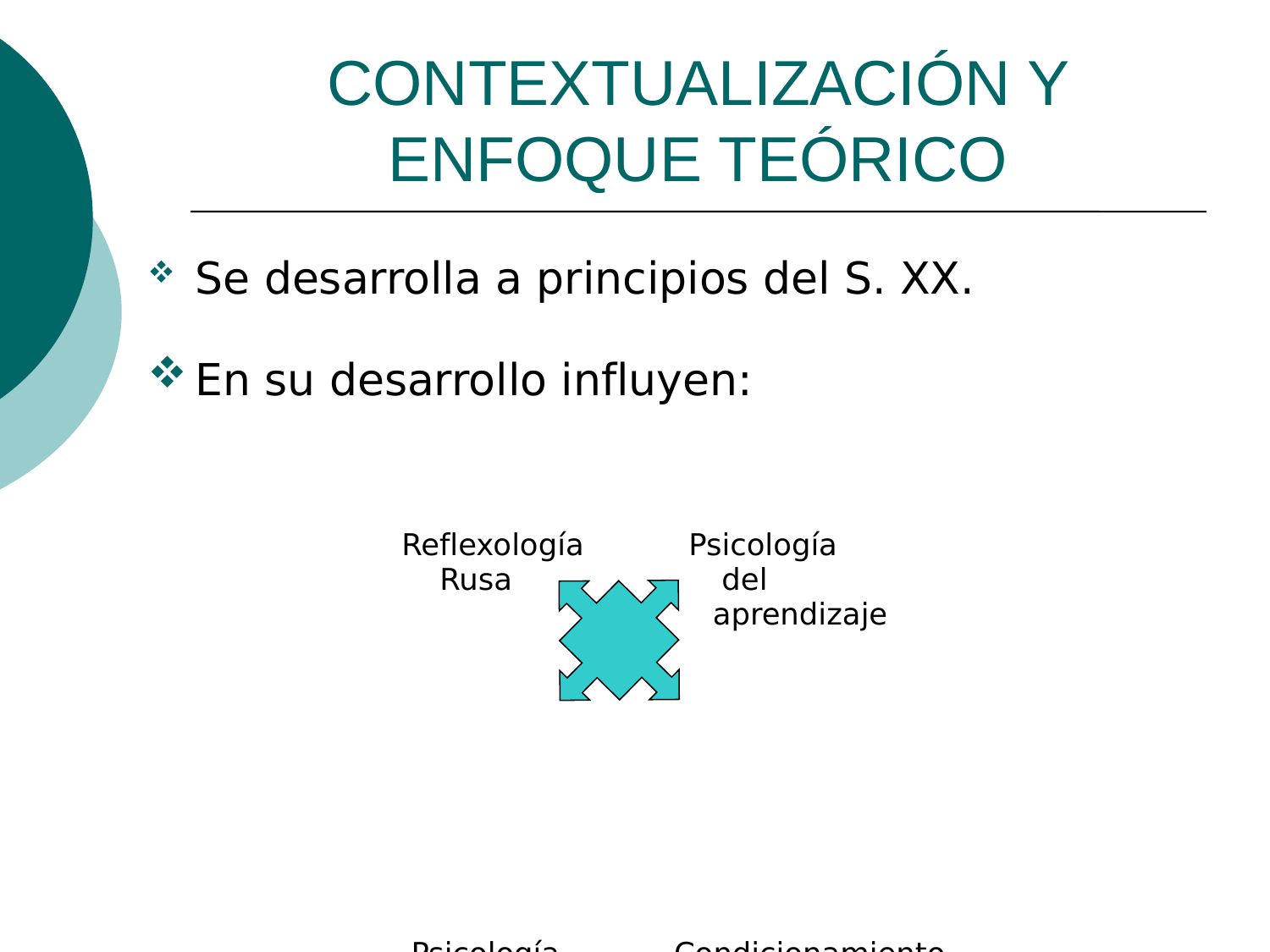

# CONTEXTUALIZACIÓN Y ENFOQUE TEÓRICO
Se desarrolla a principios del S. XX.

En su desarrollo influyen:

Reflexología           Psicología
    Rusa                      del
		                aprendizaje

 Psicología            Condicionamiento
 Comparada                clásico